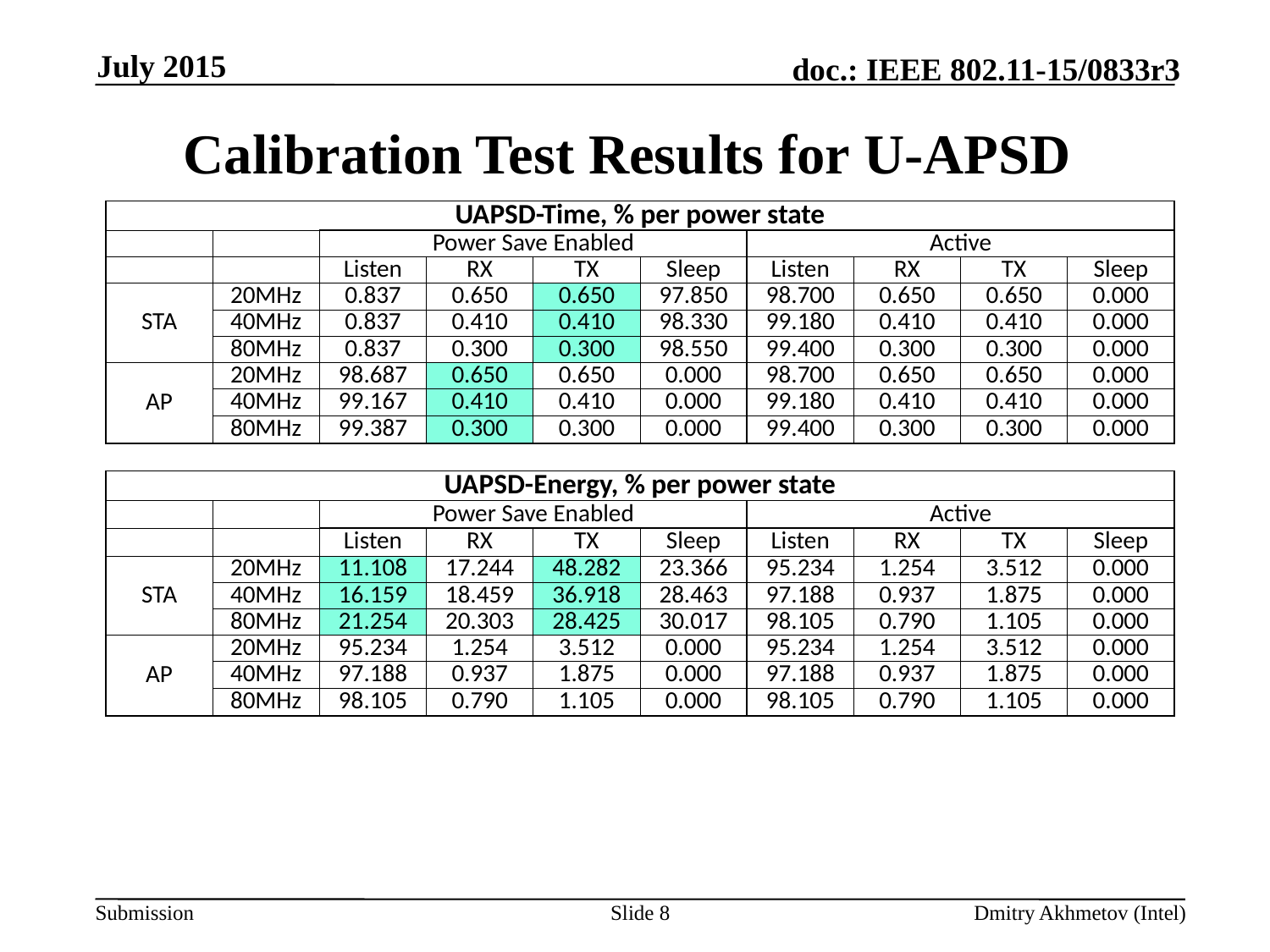

July 2015
# Calibration Test Results for U-APSD
| UAPSD-Time, % per power state |  |  |  |  |  |  |  |  |  |
| --- | --- | --- | --- | --- | --- | --- | --- | --- | --- |
|  |  | Power Save Enabled |  |  |  | Active |  |  |  |
|  |  | Listen | RX | TX | Sleep | Listen | RX | TX | Sleep |
| STA | 20MHz | 0.837 | 0.650 | 0.650 | 97.850 | 98.700 | 0.650 | 0.650 | 0.000 |
|  | 40MHz | 0.837 | 0.410 | 0.410 | 98.330 | 99.180 | 0.410 | 0.410 | 0.000 |
|  | 80MHz | 0.837 | 0.300 | 0.300 | 98.550 | 99.400 | 0.300 | 0.300 | 0.000 |
| AP | 20MHz | 98.687 | 0.650 | 0.650 | 0.000 | 98.700 | 0.650 | 0.650 | 0.000 |
|  | 40MHz | 99.167 | 0.410 | 0.410 | 0.000 | 99.180 | 0.410 | 0.410 | 0.000 |
|  | 80MHz | 99.387 | 0.300 | 0.300 | 0.000 | 99.400 | 0.300 | 0.300 | 0.000 |
|  |  |  |  |  |  |  |  |  |  |
| UAPSD-Energy, % per power state |  |  |  |  |  |  |  |  |  |
|  |  | Power Save Enabled |  |  |  | Active |  |  |  |
|  |  | Listen | RX | TX | Sleep | Listen | RX | TX | Sleep |
| STA | 20MHz | 11.108 | 17.244 | 48.282 | 23.366 | 95.234 | 1.254 | 3.512 | 0.000 |
|  | 40MHz | 16.159 | 18.459 | 36.918 | 28.463 | 97.188 | 0.937 | 1.875 | 0.000 |
|  | 80MHz | 21.254 | 20.303 | 28.425 | 30.017 | 98.105 | 0.790 | 1.105 | 0.000 |
| AP | 20MHz | 95.234 | 1.254 | 3.512 | 0.000 | 95.234 | 1.254 | 3.512 | 0.000 |
|  | 40MHz | 97.188 | 0.937 | 1.875 | 0.000 | 97.188 | 0.937 | 1.875 | 0.000 |
|  | 80MHz | 98.105 | 0.790 | 1.105 | 0.000 | 98.105 | 0.790 | 1.105 | 0.000 |
Slide 8
Dmitry Akhmetov (Intel)